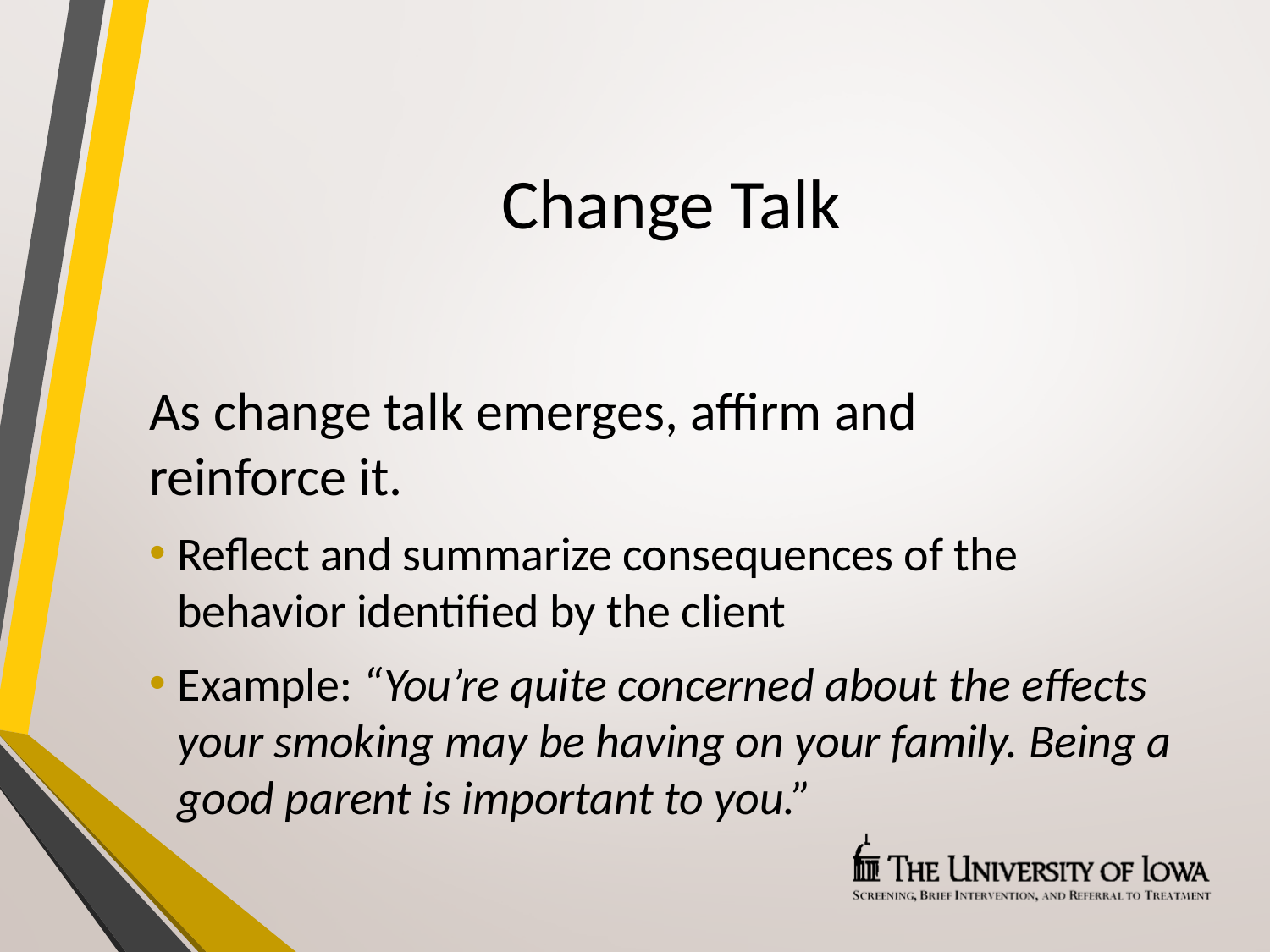

# Change Talk
As change talk emerges, affirm and
reinforce it.
Reflect and summarize consequences of the behavior identified by the client
Example: “You’re quite concerned about the effects your smoking may be having on your family. Being a good parent is important to you.”